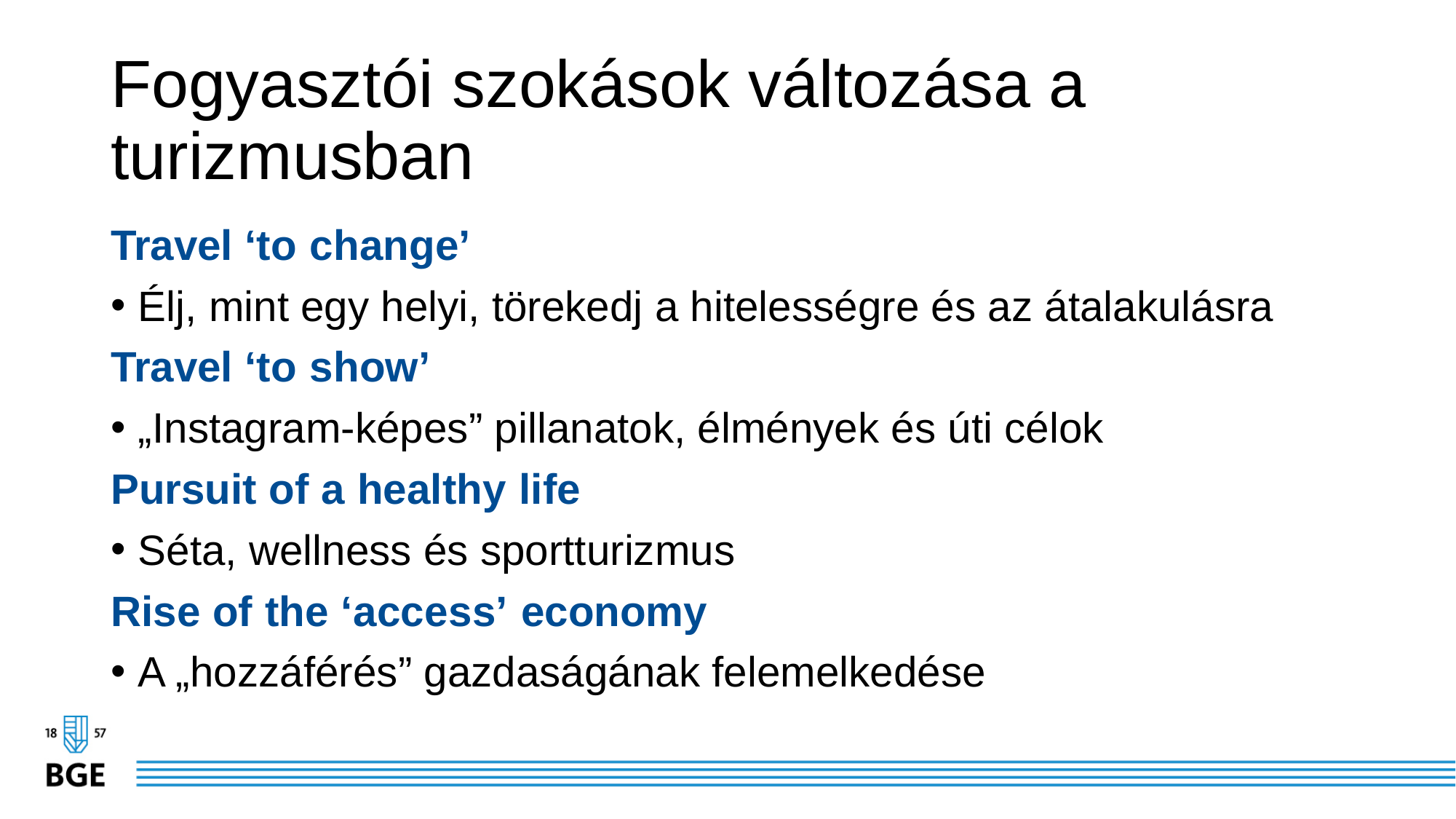

# Fogyasztói szokások változása a turizmusban
Travel ‘to change’
Élj, mint egy helyi, törekedj a hitelességre és az átalakulásra
Travel ‘to show’
„Instagram-képes” pillanatok, élmények és úti célok
Pursuit of a healthy life
Séta, wellness és sportturizmus
Rise of the ‘access’ economy
A „hozzáférés” gazdaságának felemelkedése